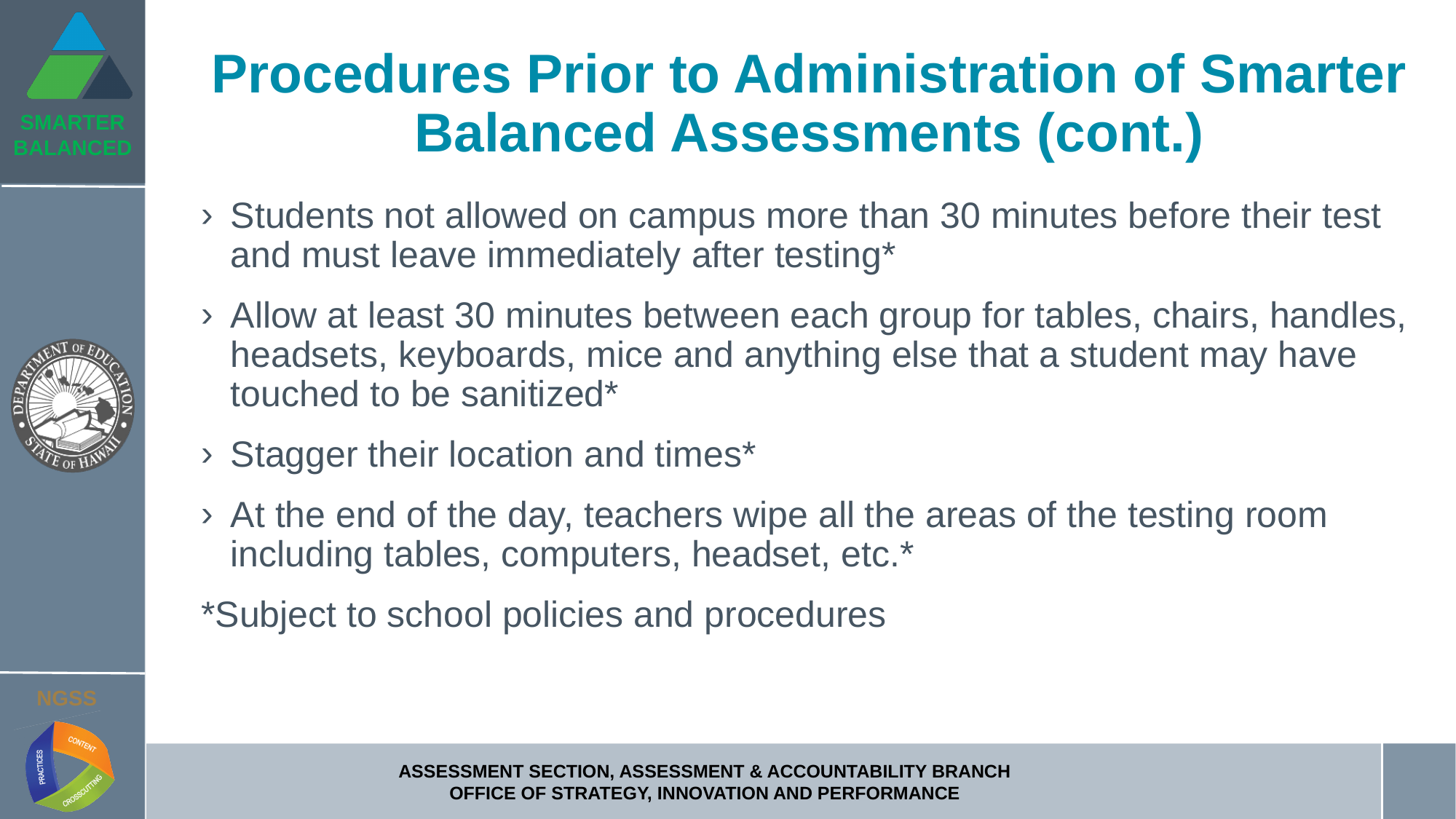

# Procedures Prior to Administration of Smarter Balanced Assessments (cont.)
Students not allowed on campus more than 30 minutes before their test and must leave immediately after testing*
Allow at least 30 minutes between each group for tables, chairs, handles, headsets, keyboards, mice and anything else that a student may have touched to be sanitized*
Stagger their location and times*
At the end of the day, teachers wipe all the areas of the testing room including tables, computers, headset, etc.*
*Subject to school policies and procedures